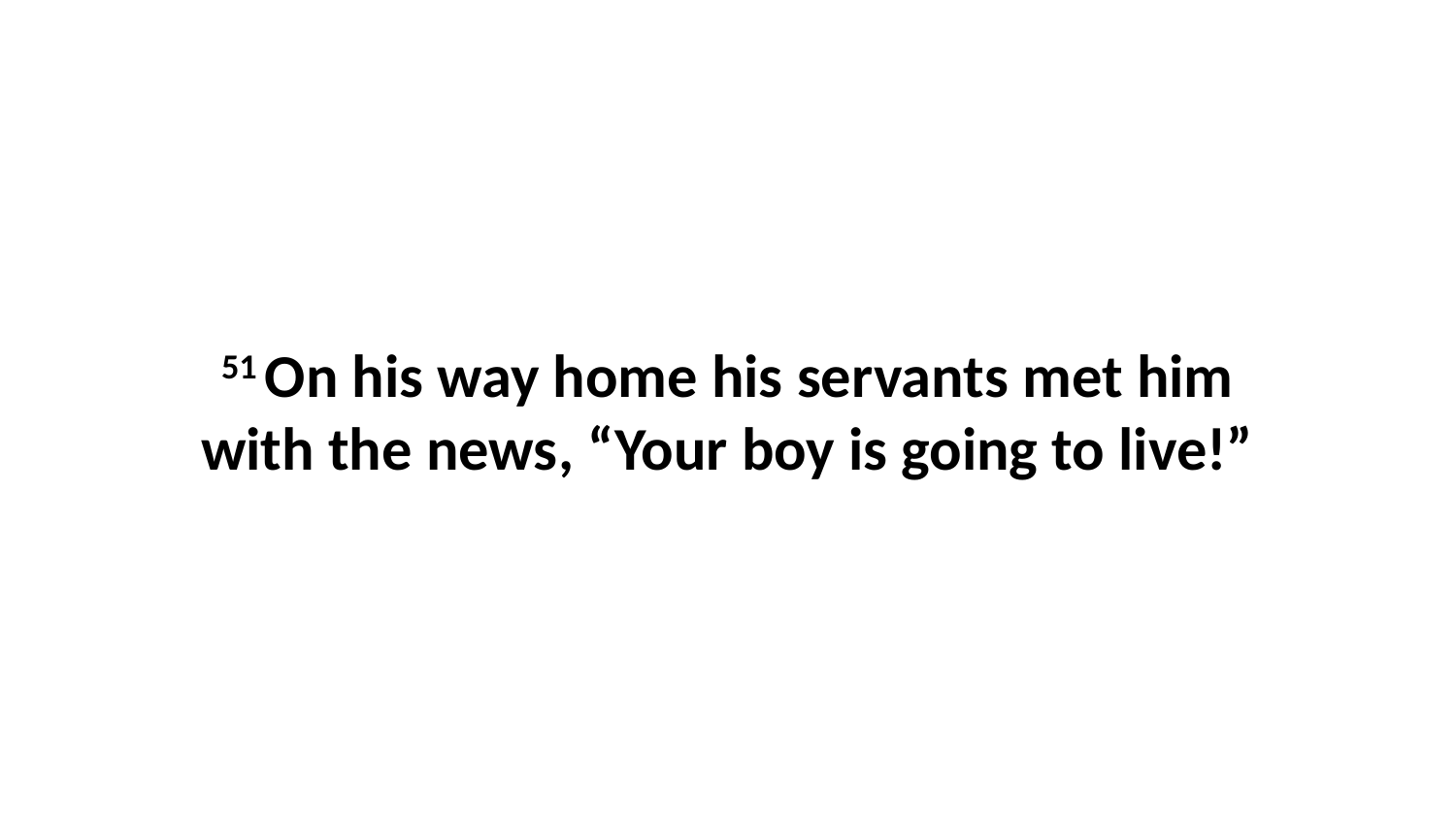

51 On his way home his servants met him with the news, “Your boy is going to live!”